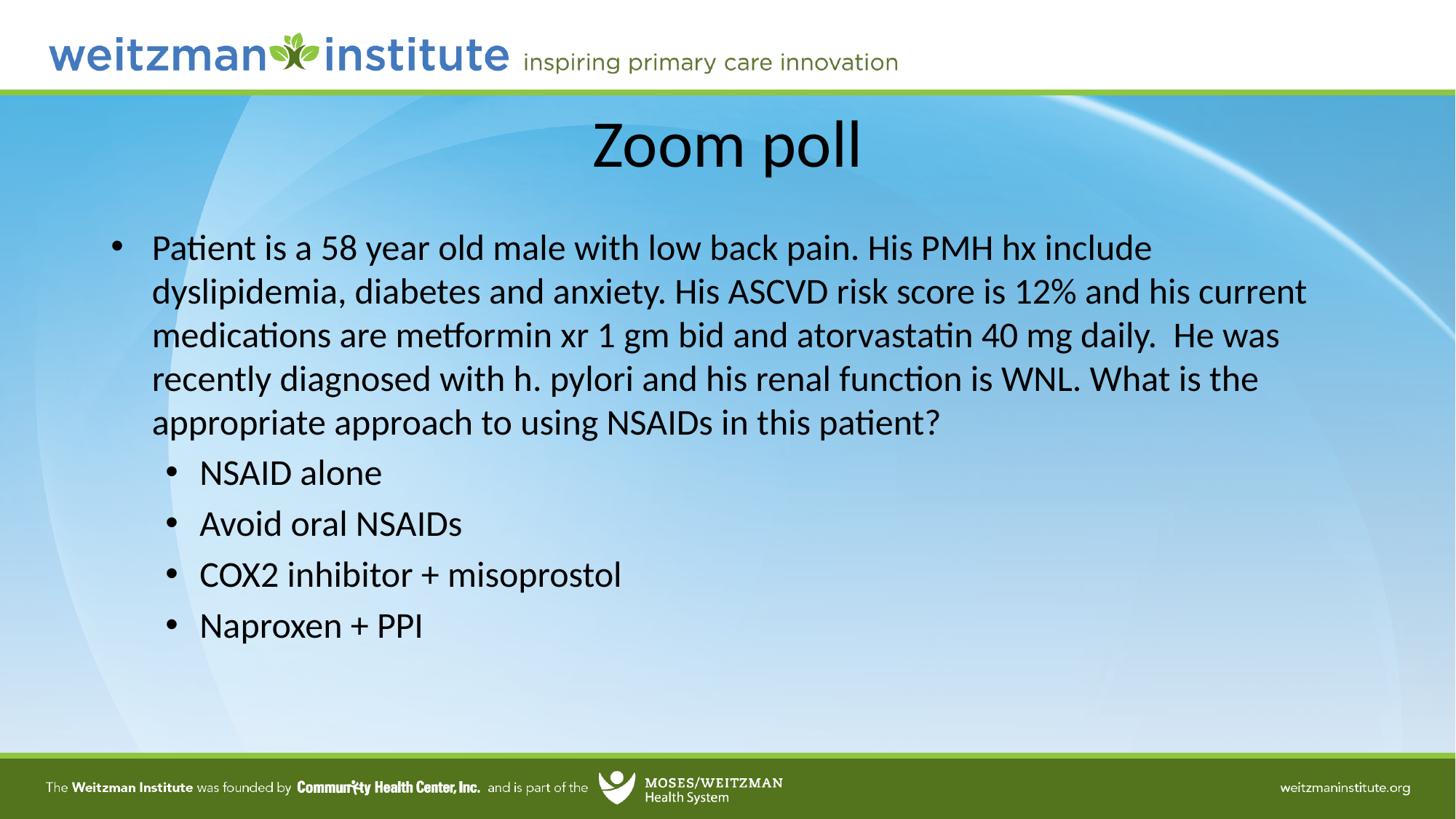

# Zoom poll
Patient is a 58 year old male with low back pain. His PMH hx include dyslipidemia, diabetes and anxiety. His ASCVD risk score is 12% and his current medications are metformin xr 1 gm bid and atorvastatin 40 mg daily.  He was recently diagnosed with h. pylori and his renal function is WNL. What is the appropriate approach to using NSAIDs in this patient?
NSAID alone
Avoid oral NSAIDs
COX2 inhibitor + misoprostol
Naproxen + PPI